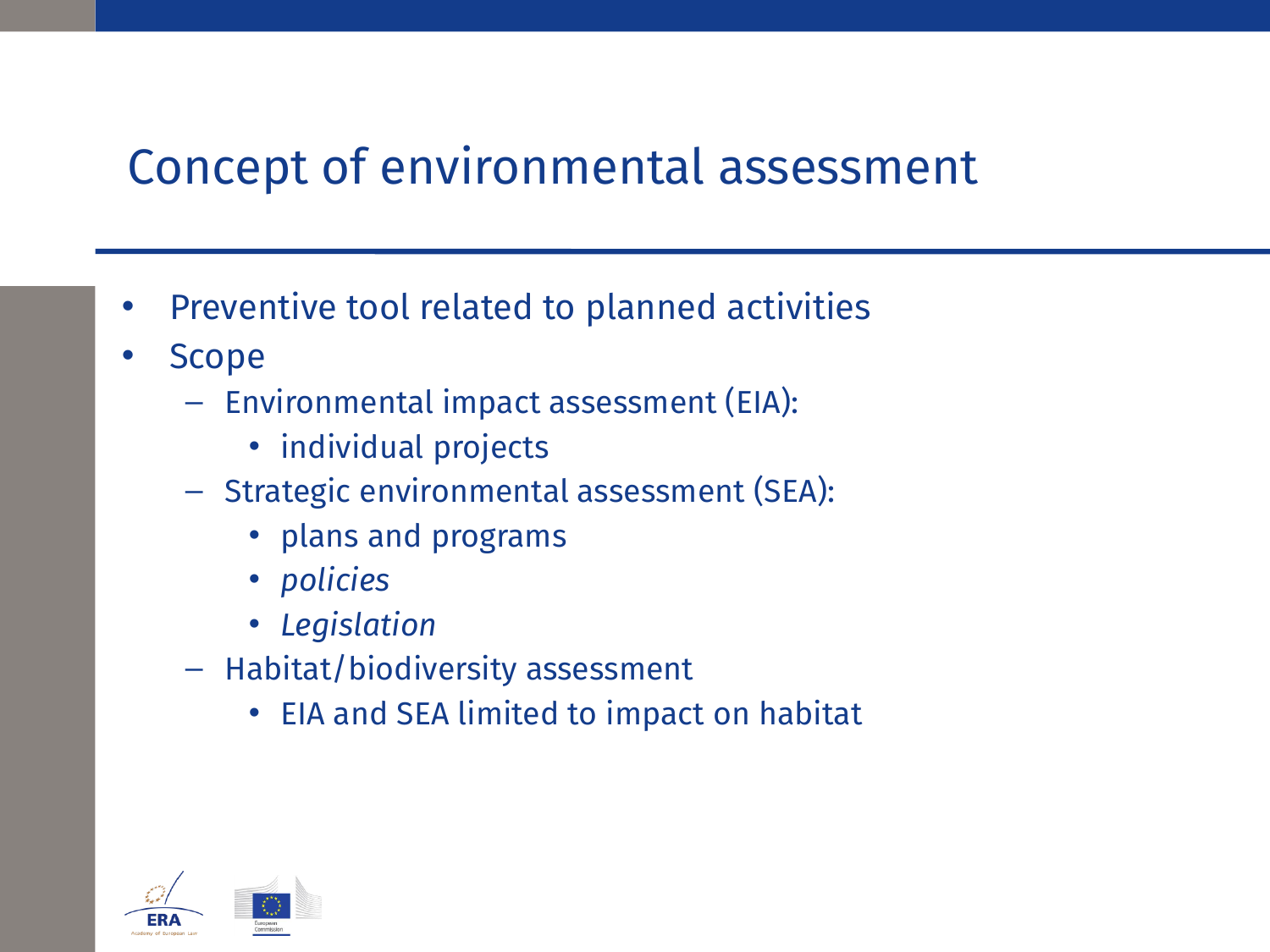

# Concept of environmental assessment
Preventive tool related to planned activities
Scope
Environmental impact assessment (EIA):
individual projects
Strategic environmental assessment (SEA):
plans and programs
policies
Legislation
Habitat/biodiversity assessment
EIA and SEA limited to impact on habitat